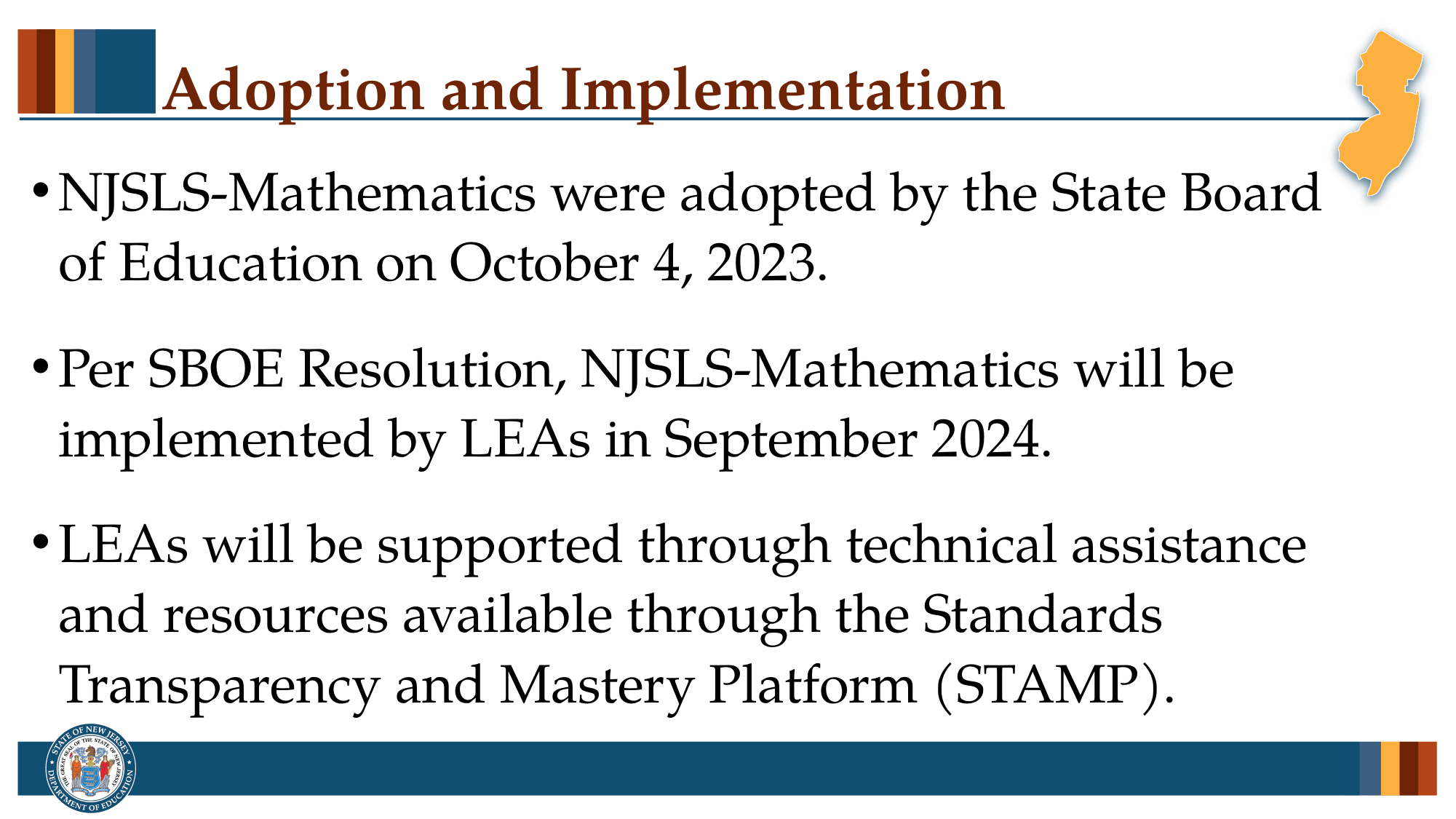

# Adoption and Implementation
NJSLS-Mathematics were adopted by the State Board of Education on October 4, 2023.
Per SBOE Resolution, NJSLS-Mathematics will be implemented by LEAs in September 2024.
LEAs will be supported through technical assistance and resources available through the Standards Transparency and Mastery Platform (STAMP).